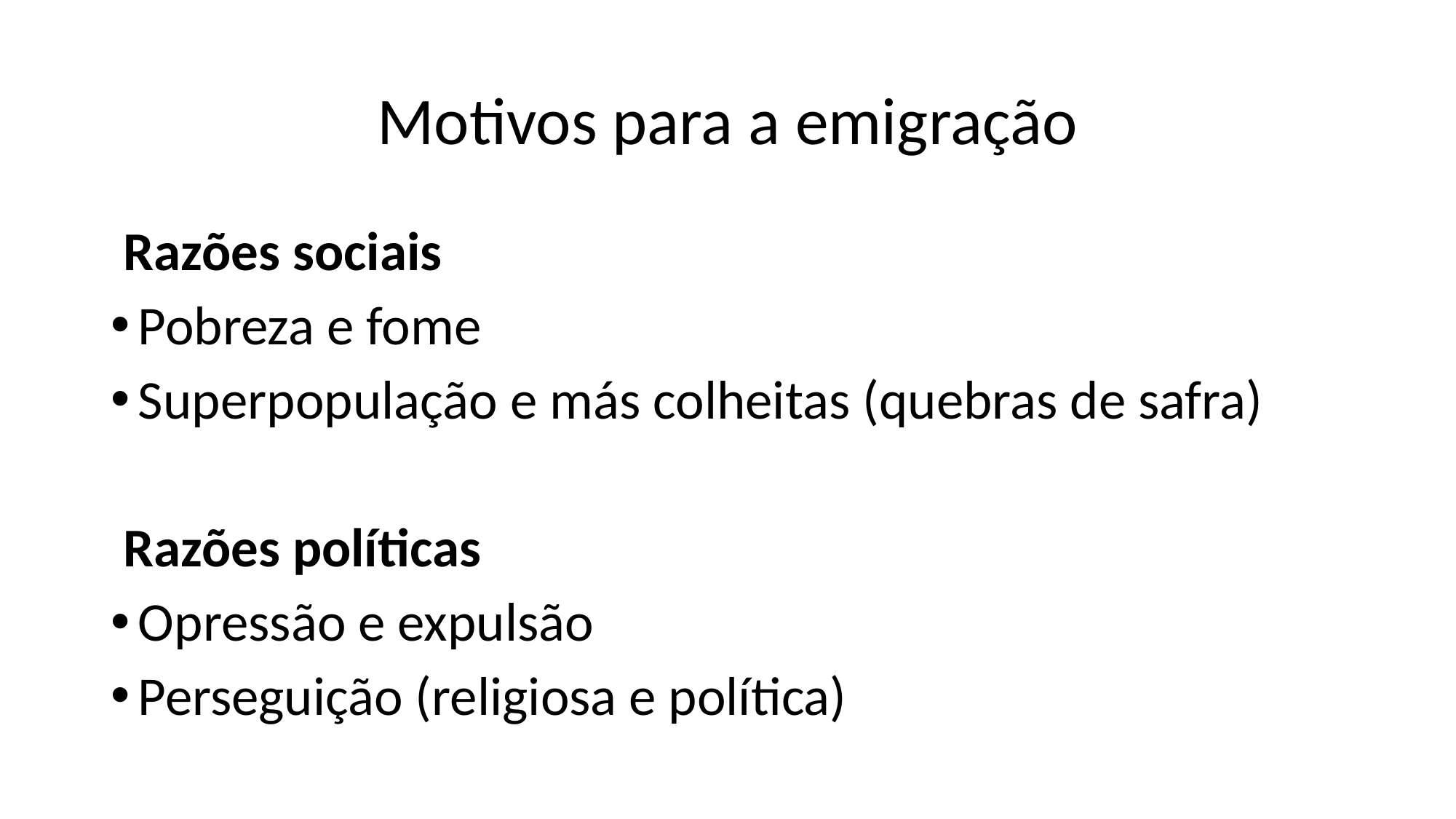

# Motivos para a emigração
 Razões sociais
Pobreza e fome
Superpopulação e más colheitas (quebras de safra)

 Razões políticas
Opressão e expulsão
Perseguição (religiosa e política)